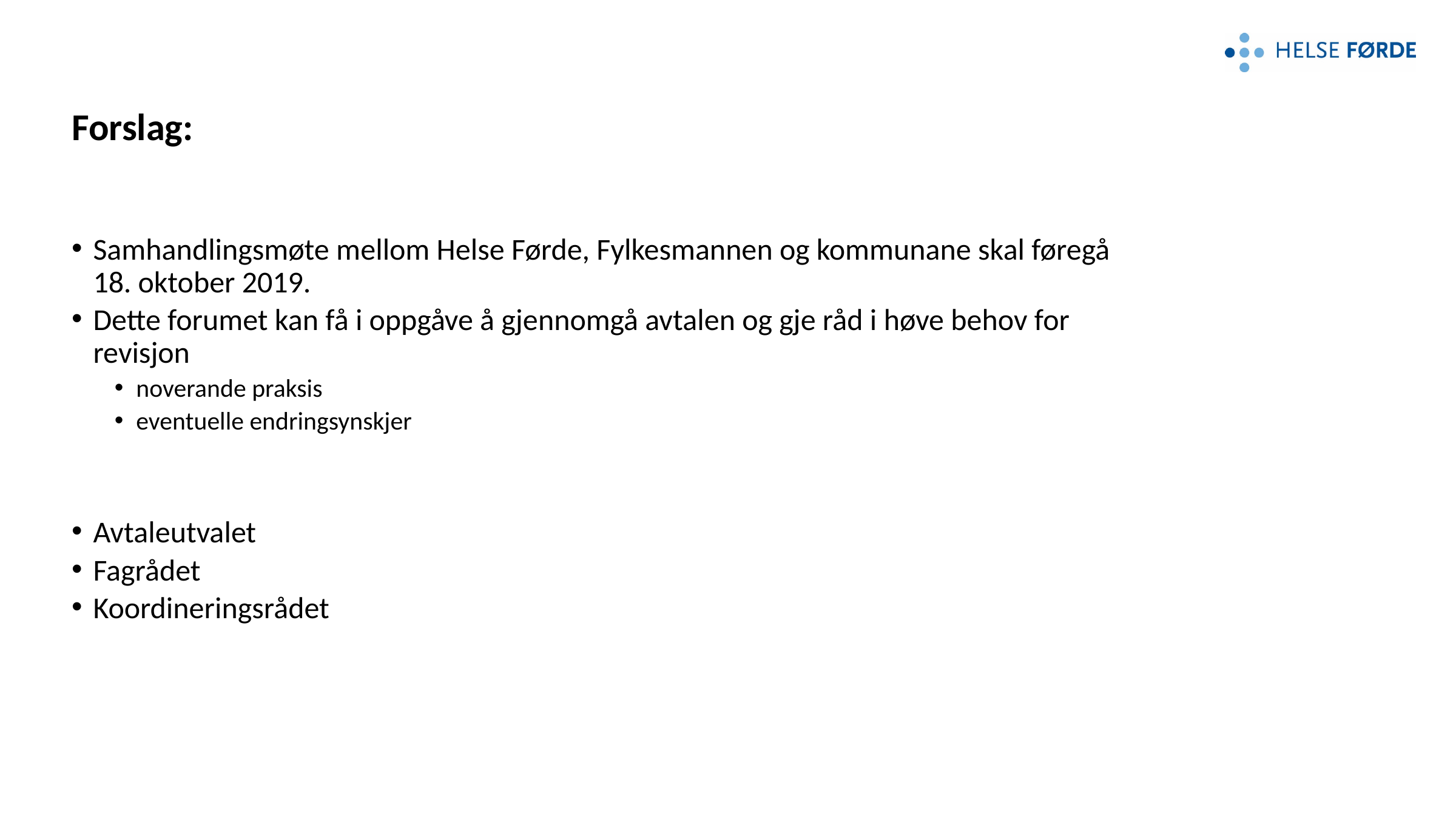

# Forslag:
Samhandlingsmøte mellom Helse Førde, Fylkesmannen og kommunane skal føregå 18. oktober 2019.
Dette forumet kan få i oppgåve å gjennomgå avtalen og gje råd i høve behov for revisjon
noverande praksis
eventuelle endringsynskjer

Avtaleutvalet
Fagrådet
Koordineringsrådet